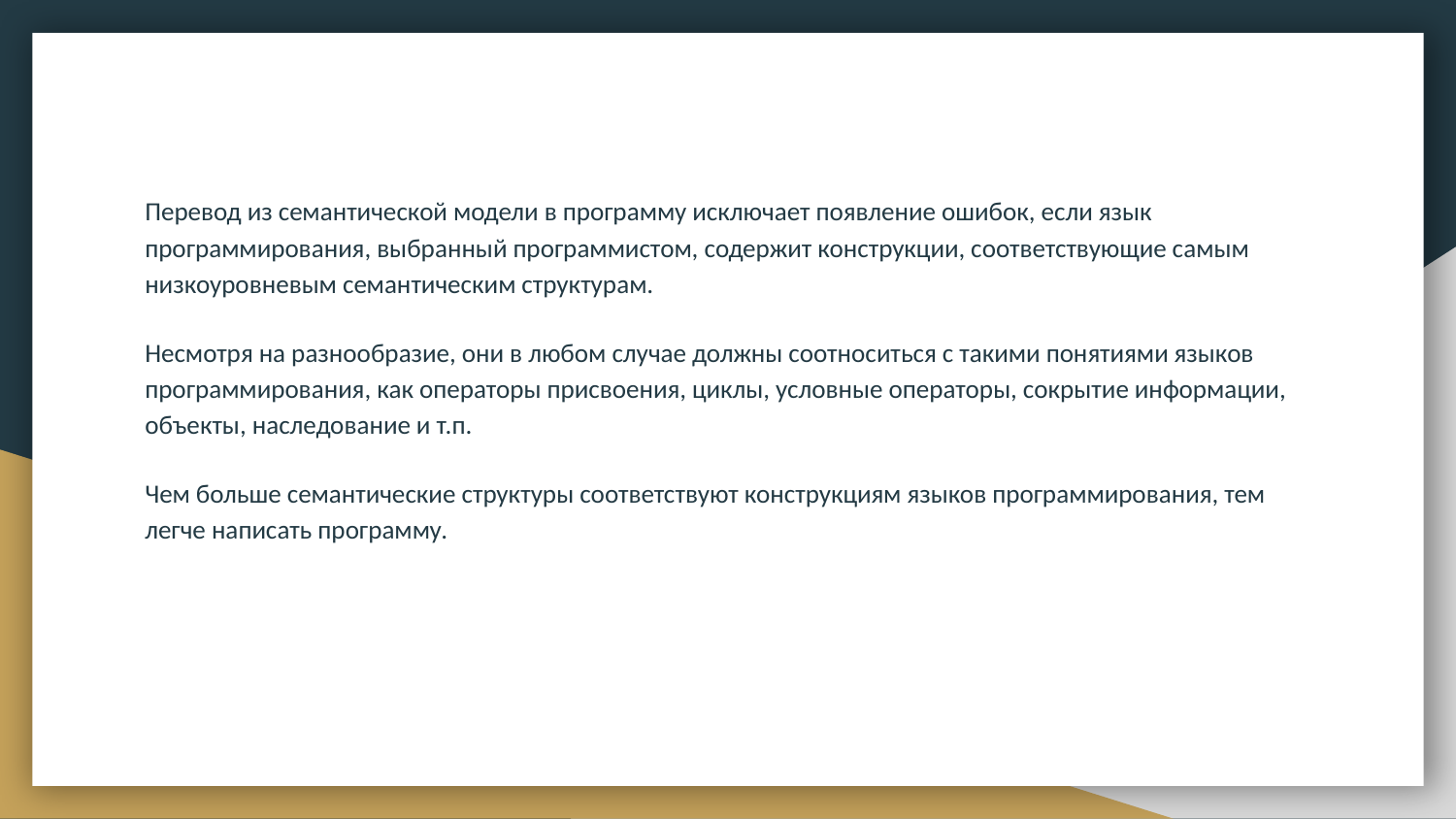

Перевод из семантической модели в программу исключает появление ошибок, если язык программирования, выбранный программистом, содержит конструкции, соответствующие самым низкоуровневым семантическим структурам.
Несмотря на разнообразие, они в любом случае должны соотноситься с такими понятиями языков программирования, как операторы присвоения, циклы, условные операторы, сокрытие информации, объекты, наследование и т.п.
Чем больше семантические структуры соответствуют конструкциям языков программирования, тем легче написать программу.